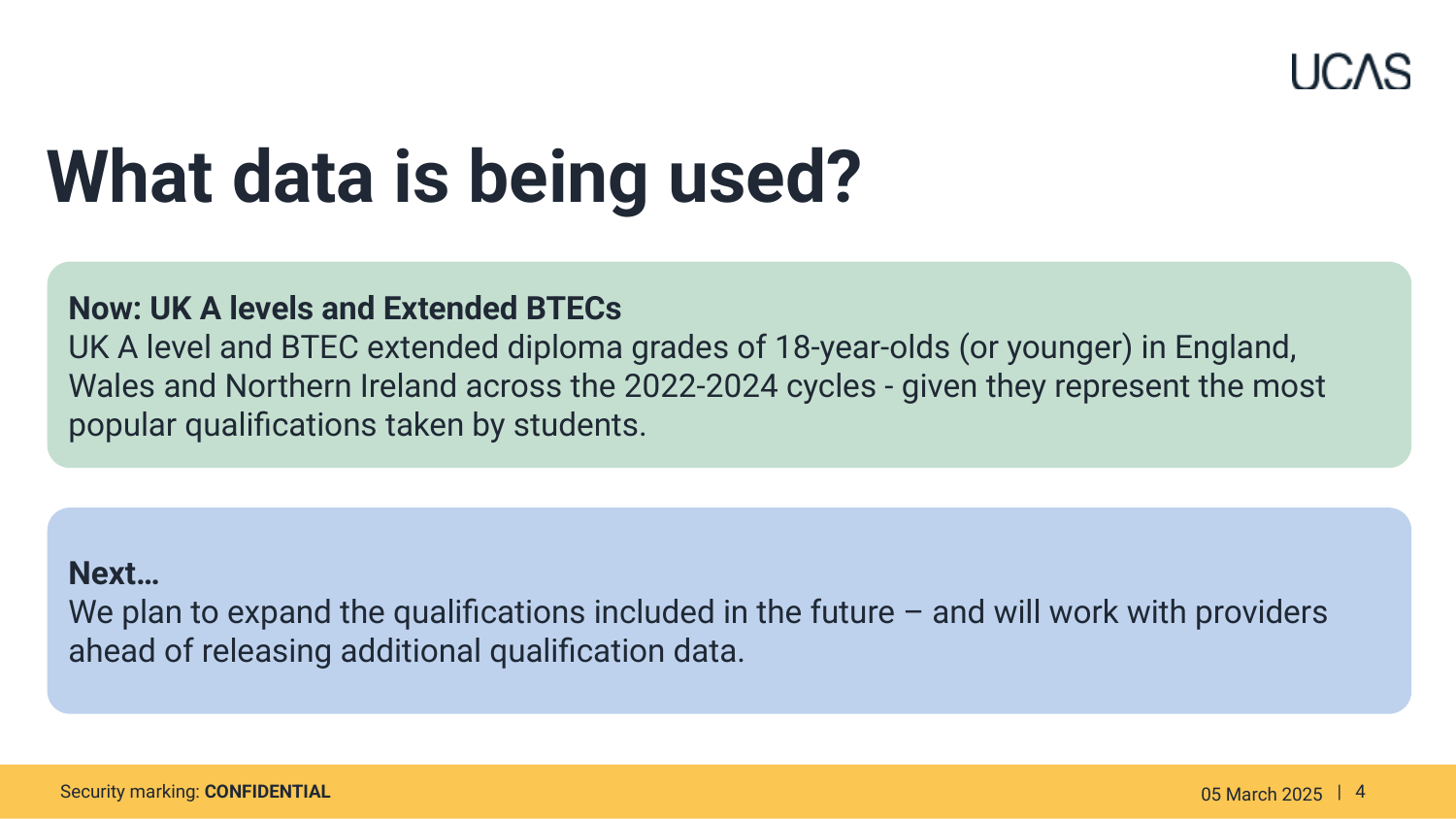

# What data is being used?
Now: UK A levels and Extended BTECs
UK A level and BTEC extended diploma grades of 18-year-olds (or younger) in England, Wales and Northern Ireland across the 2022-2024 cycles - given they represent the most popular qualifications taken by students.
Next…
We plan to expand the qualifications included in the future – and will work with providers ahead of releasing additional qualification data.
Security marking: CONFIDENTIAL
05 March 2025
|   4